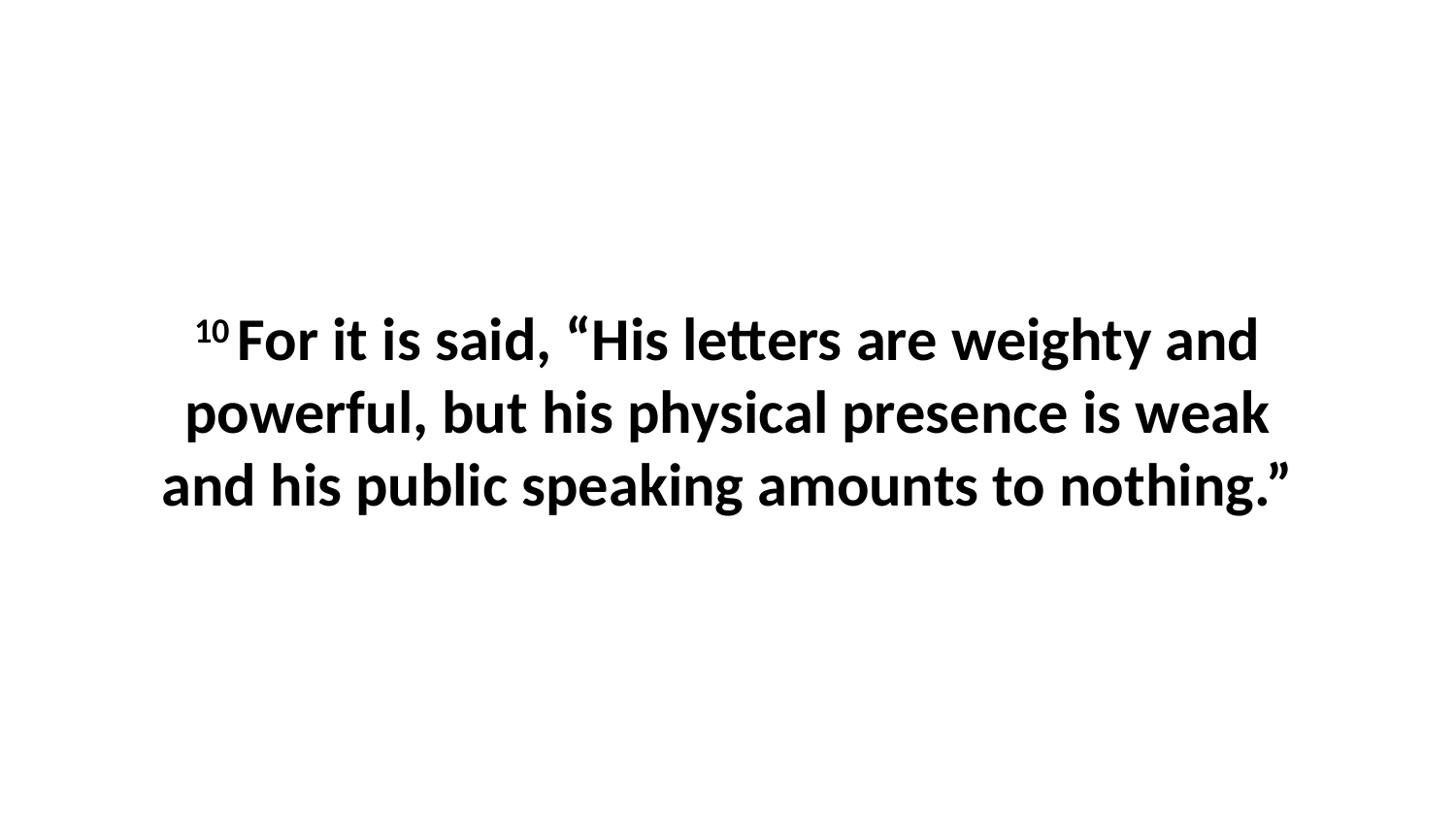

10 For it is said, “His letters are weighty and powerful, but his physical presence is weak and his public speaking amounts to nothing.”